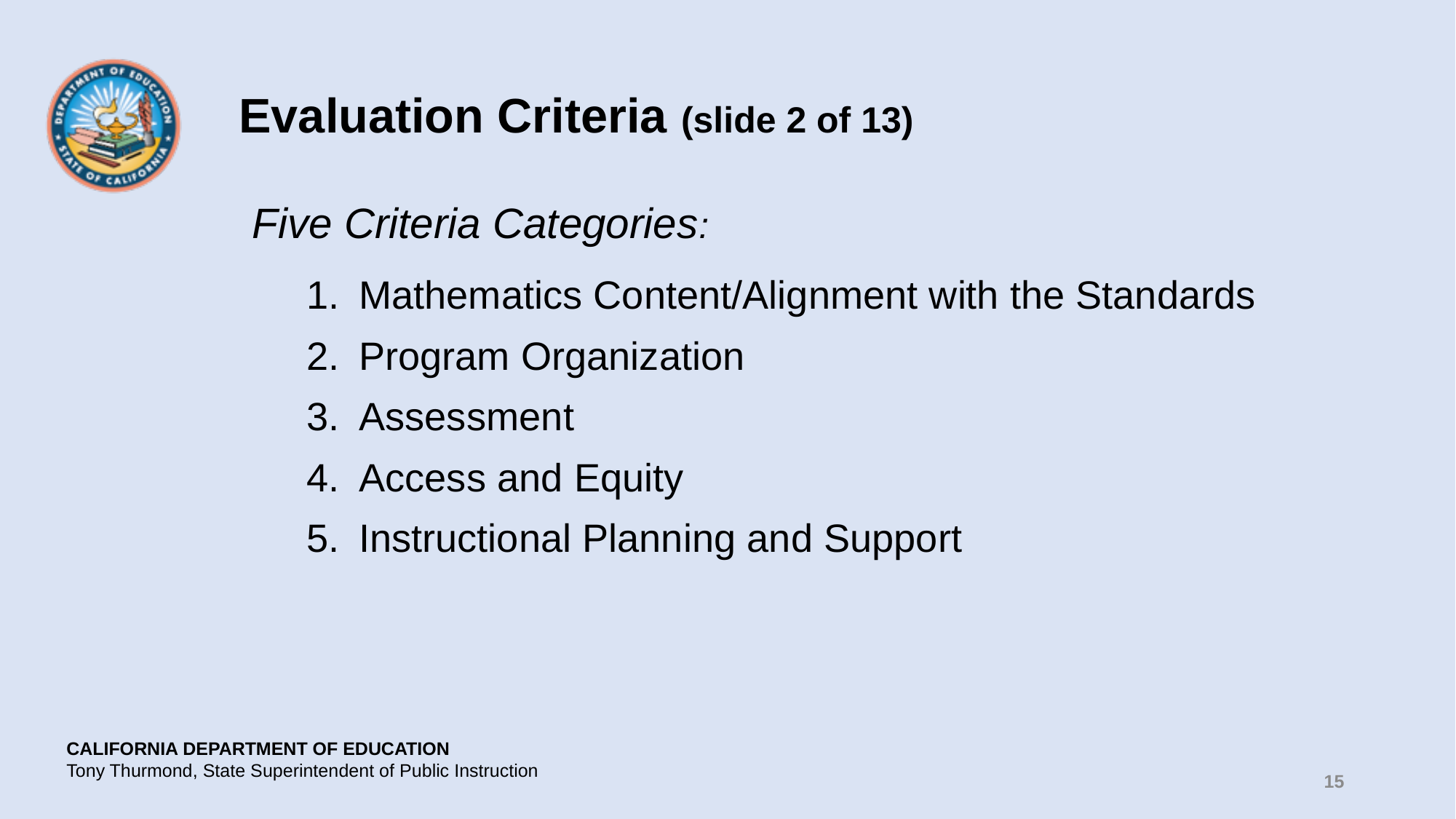

# Evaluation Criteria (slide 2 of 13)

Five Criteria Categories:
Mathematics Content/Alignment with the Standards
Program Organization
Assessment
Access and Equity
Instructional Planning and Support
​

15